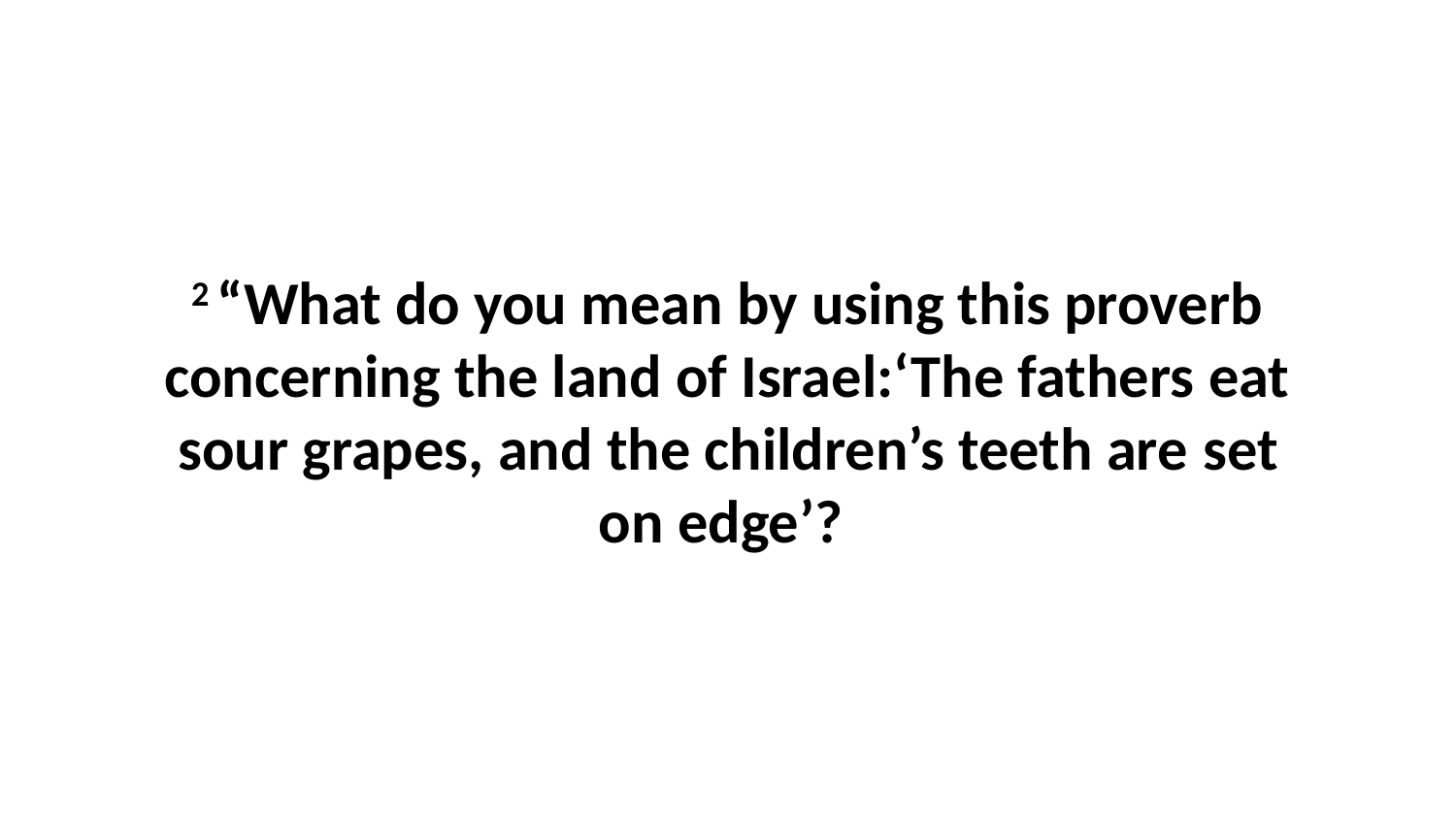

2 “What do you mean by using this proverb concerning the land of Israel:‘The fathers eat sour grapes, and the children’s teeth are set on edge’?